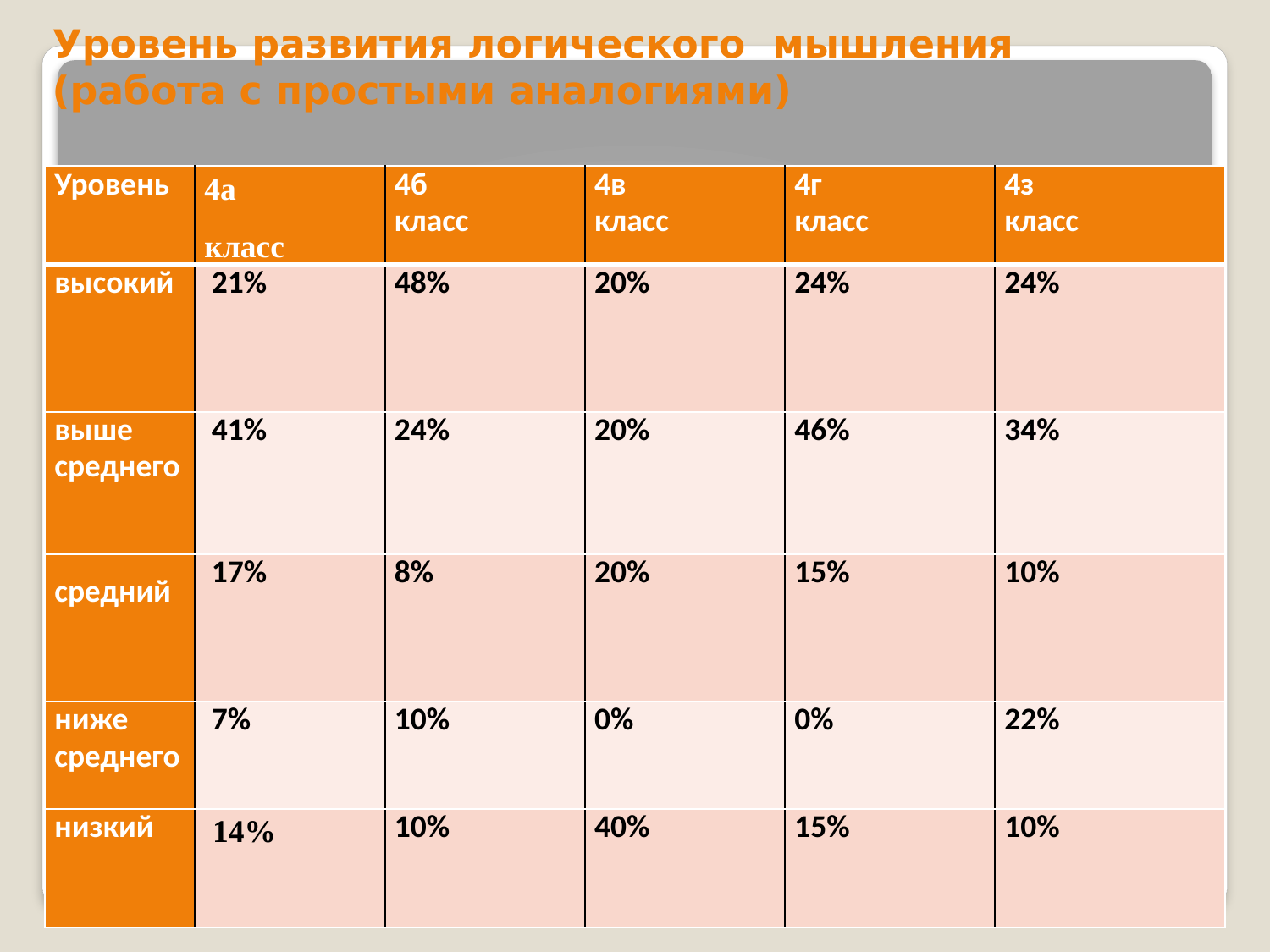

# Уровень развития логического  мышления  (работа с простыми аналогиями)
| Уровень | 4а класс | 4б класс | 4в класс | 4г класс | 4з класс |
| --- | --- | --- | --- | --- | --- |
| высокий | 21% | 48% | 20% | 24% | 24% |
| выше среднего | 41% | 24% | 20% | 46% | 34% |
| средний | 17% | 8% | 20% | 15% | 10% |
| ниже среднего | 7% | 10% | 0% | 0% | 22% |
| низкий | 14% | 10% | 40% | 15% | 10% |